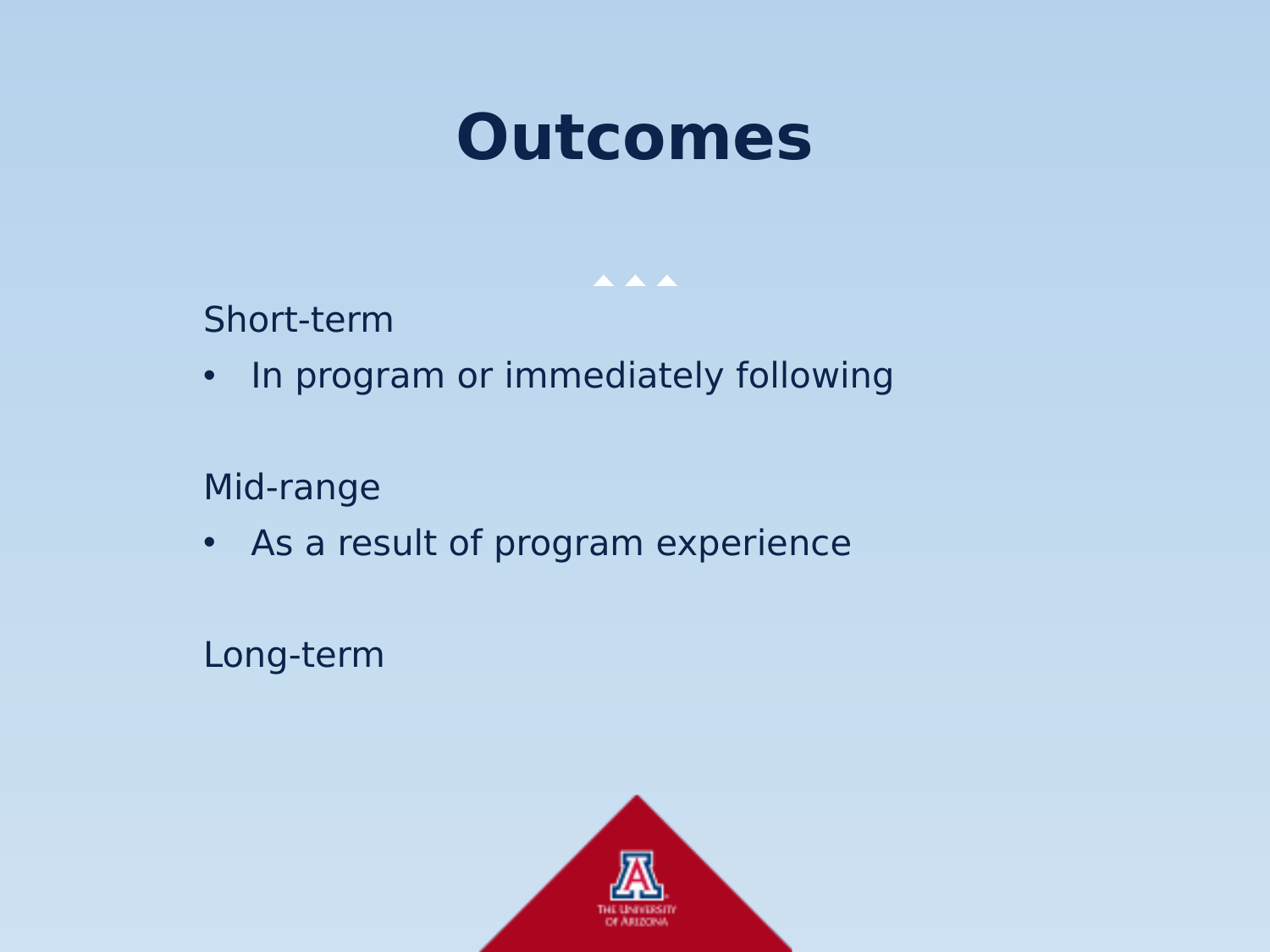

# Outcomes
Short-term
In program or immediately following

Mid-range
As a result of program experience

Long-term